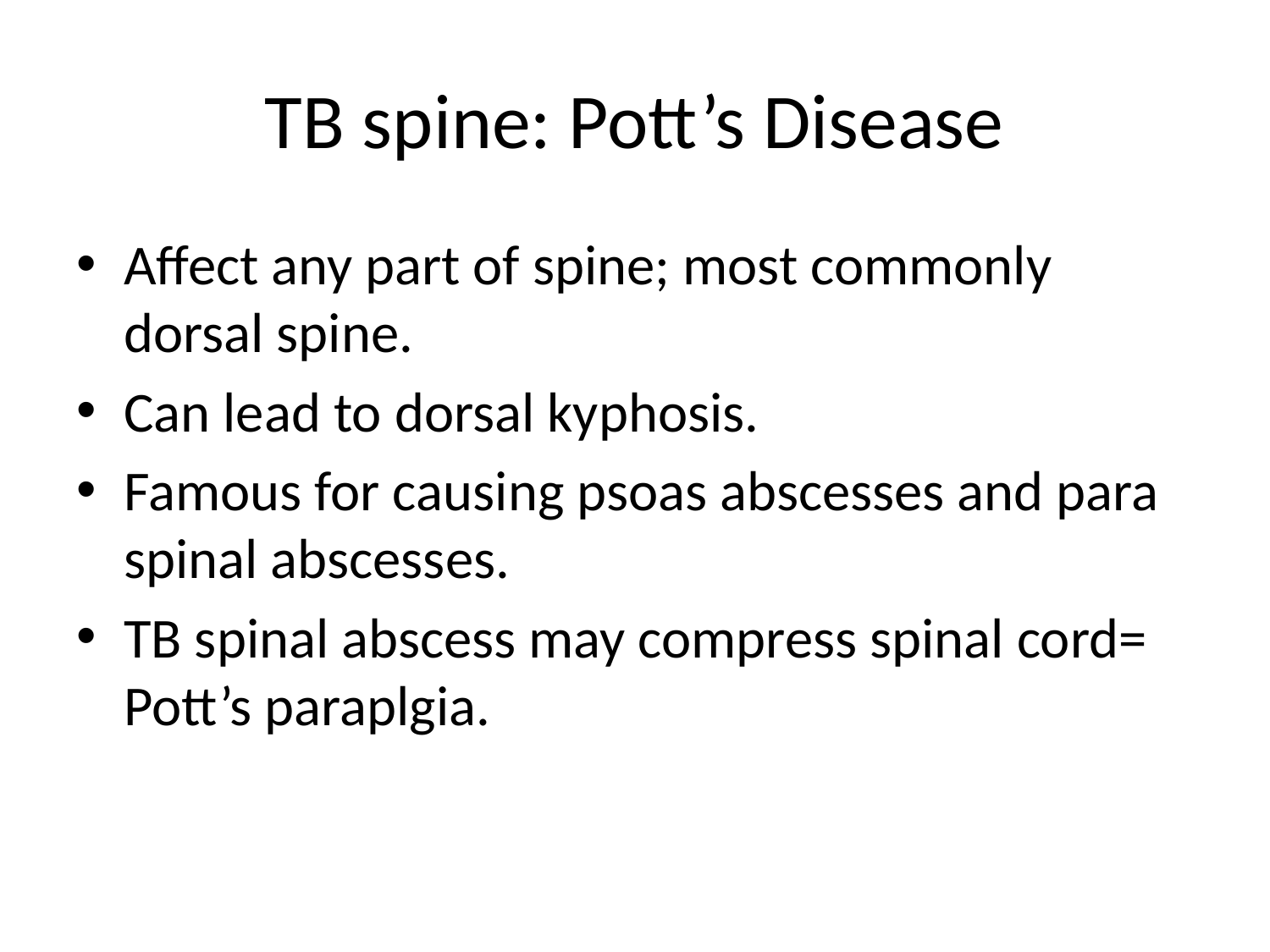

# TB spine: Pott’s Disease
Affect any part of spine; most commonly dorsal spine.
Can lead to dorsal kyphosis.
Famous for causing psoas abscesses and para spinal abscesses.
TB spinal abscess may compress spinal cord= Pott’s paraplgia.